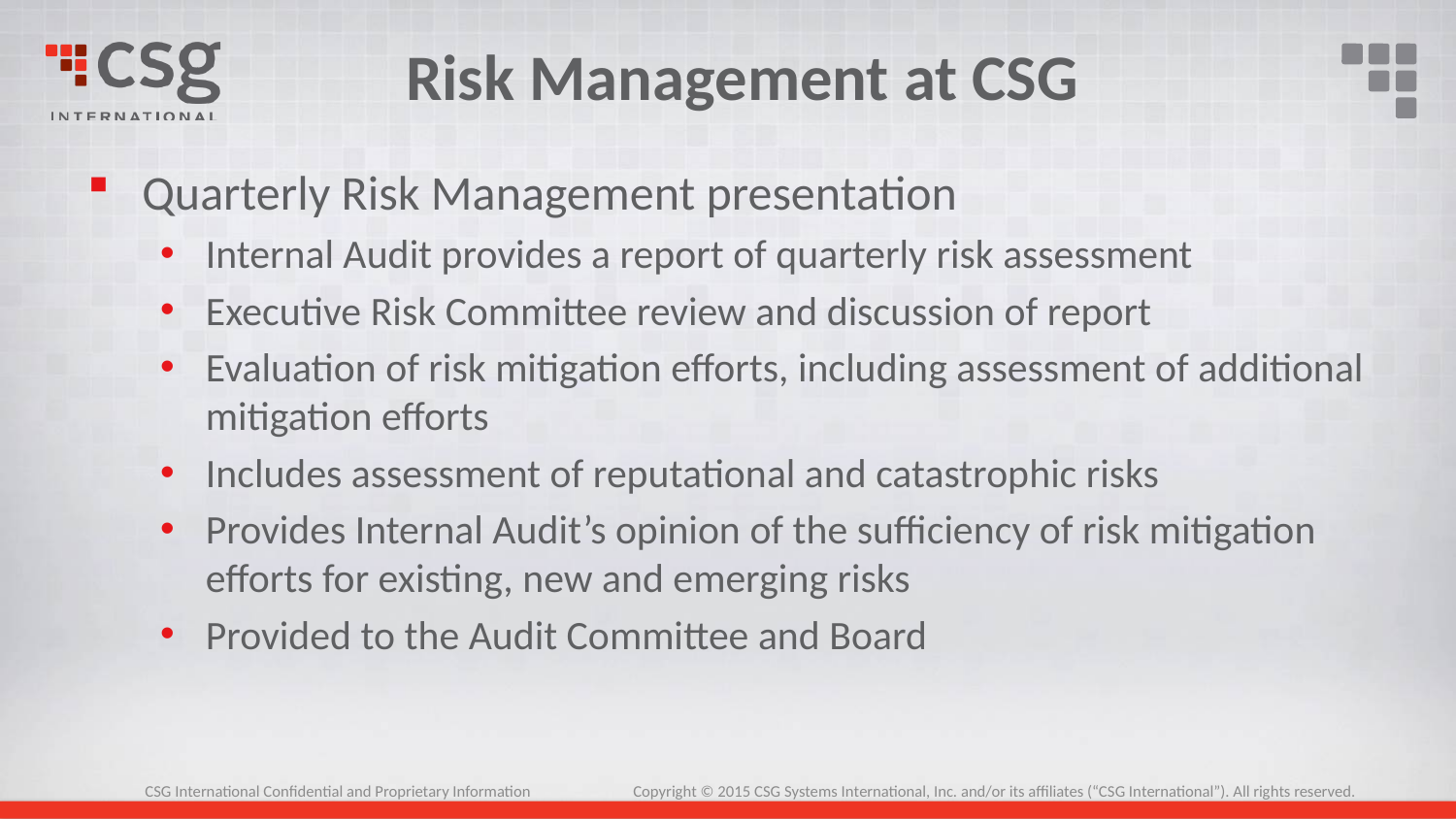

# Risk Management at CSG
Quarterly Risk Management presentation
Internal Audit provides a report of quarterly risk assessment
Executive Risk Committee review and discussion of report
Evaluation of risk mitigation efforts, including assessment of additional mitigation efforts
Includes assessment of reputational and catastrophic risks
Provides Internal Audit’s opinion of the sufficiency of risk mitigation efforts for existing, new and emerging risks
Provided to the Audit Committee and Board